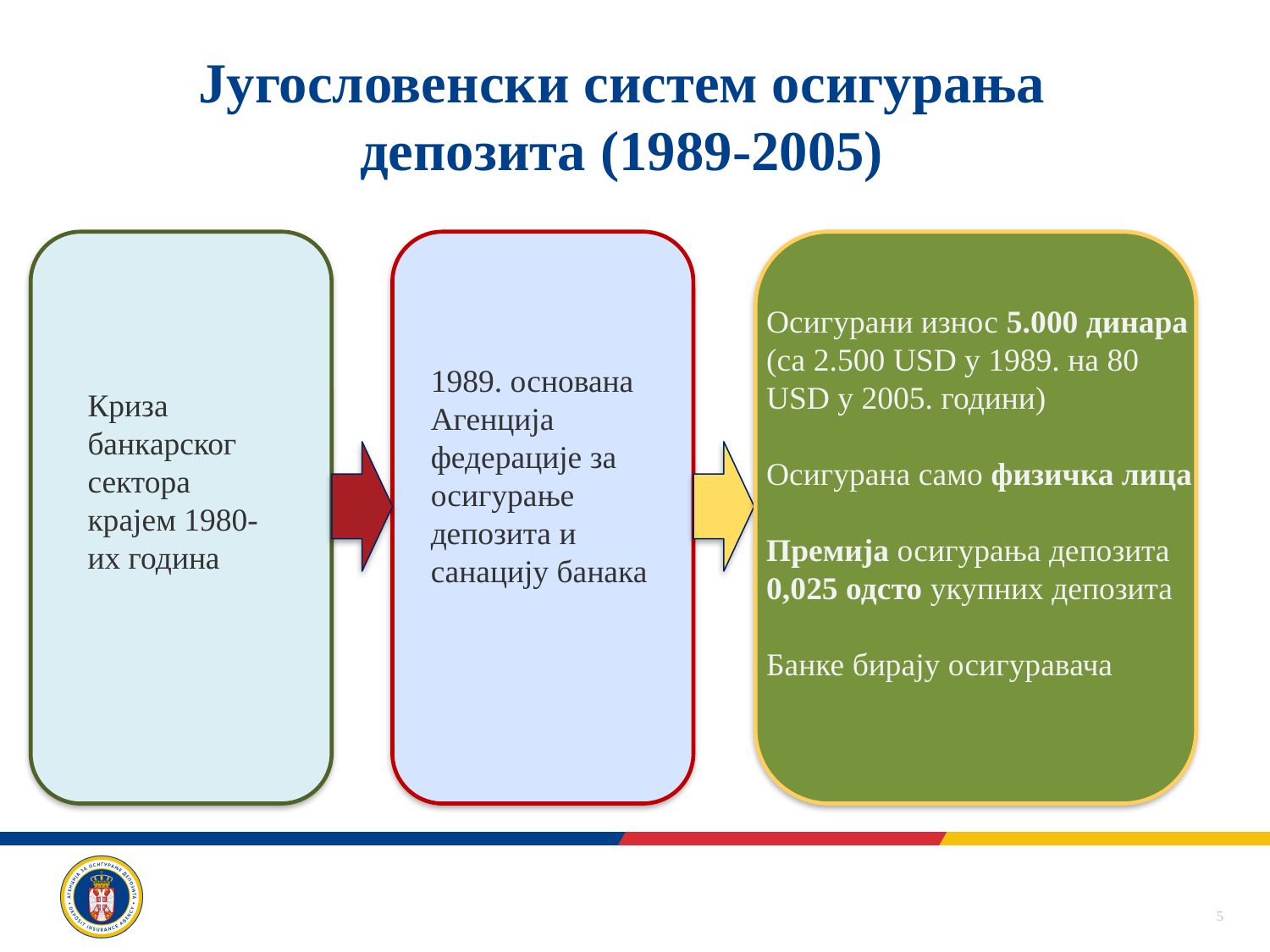

# Југословенски систем осигурања депозита (1989-2005)

Осигурани износ 5.000 динара (са 2.500 USD у 1989. на 80 USD у 2005. години)

Осигурана само физичка лица

Премија осигурања депозита 0,025 одсто укупних депозита

Банке бирају осигуравача
1989. основана Агенција федерације за осигурање депозита и санацију банака
Криза банкарског сектора крајем 1980-их година

5